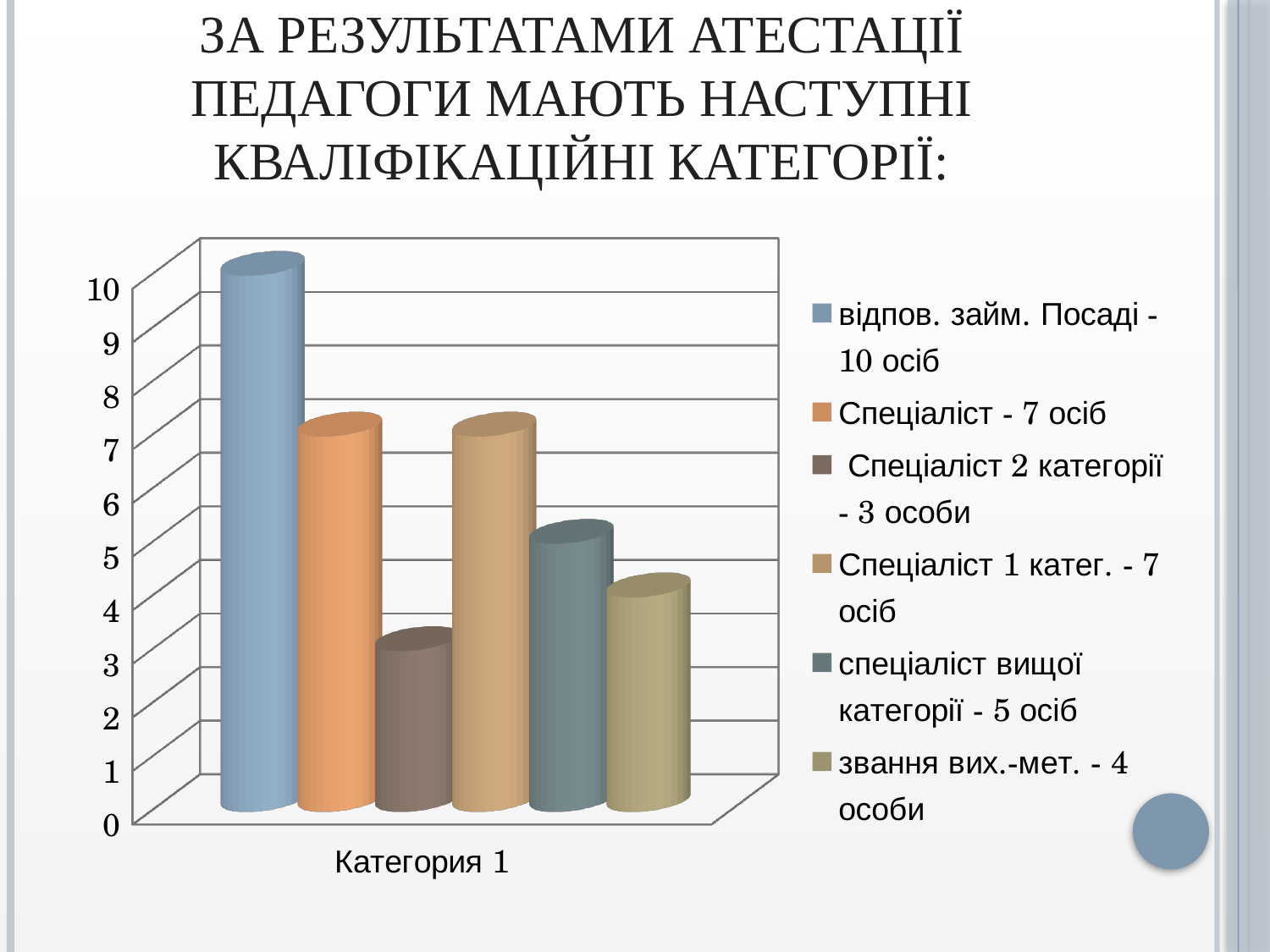

# За результатами атестації педагоги мають наступні кваліфікаційні категорії:

[unsupported chart]